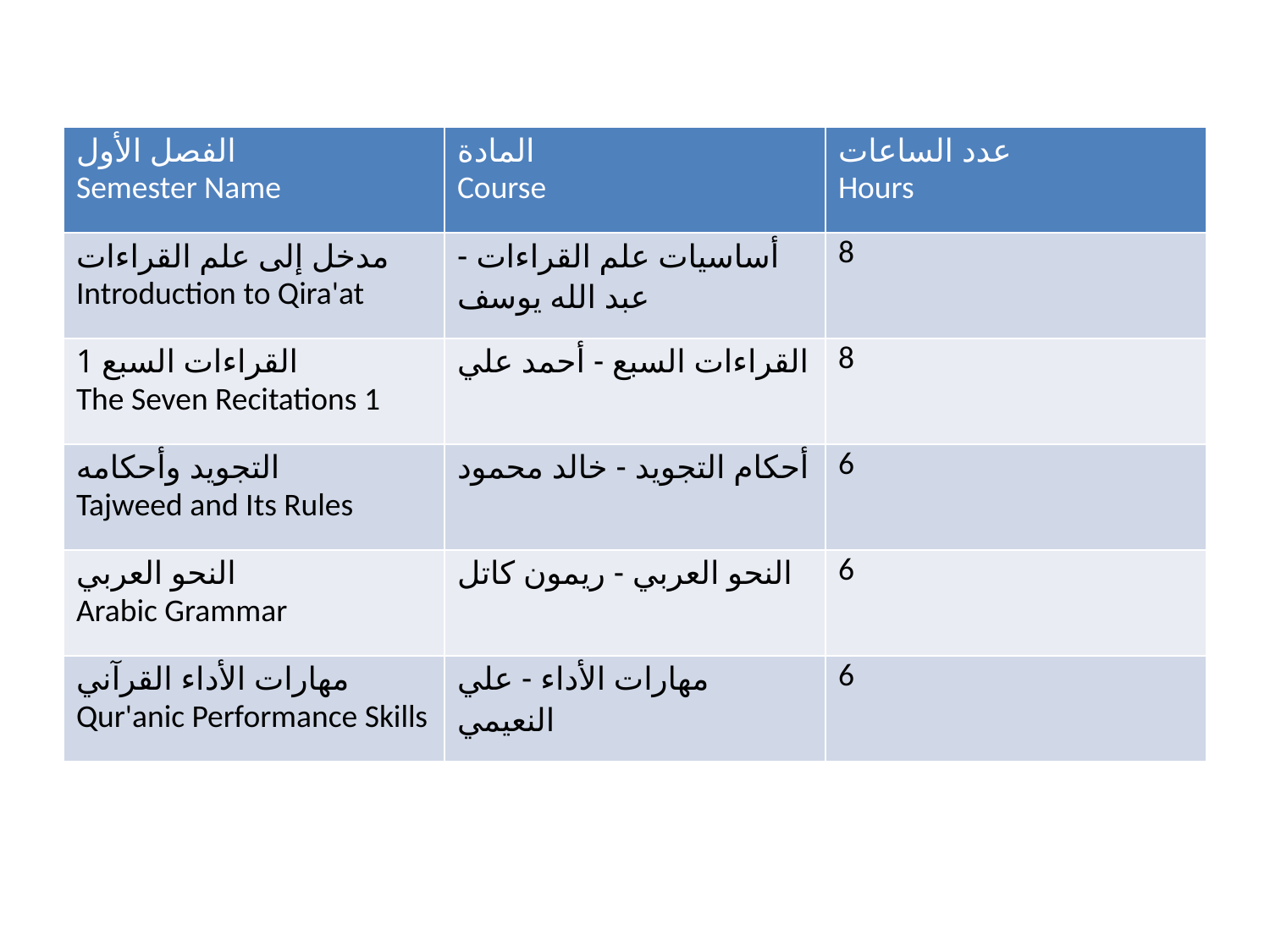

| الفصل الأول Semester Name | المادة Course | عدد الساعات Hours |
| --- | --- | --- |
| مدخل إلى علم القراءات Introduction to Qira'at | أساسيات علم القراءات - عبد الله يوسف | 8 |
| القراءات السبع 1 The Seven Recitations 1 | القراءات السبع - أحمد علي | 8 |
| التجويد وأحكامه Tajweed and Its Rules | أحكام التجويد - خالد محمود | 6 |
| النحو العربي Arabic Grammar | النحو العربي - ريمون كاتل | 6 |
| مهارات الأداء القرآني Qur'anic Performance Skills | مهارات الأداء - علي النعيمي | 6 |